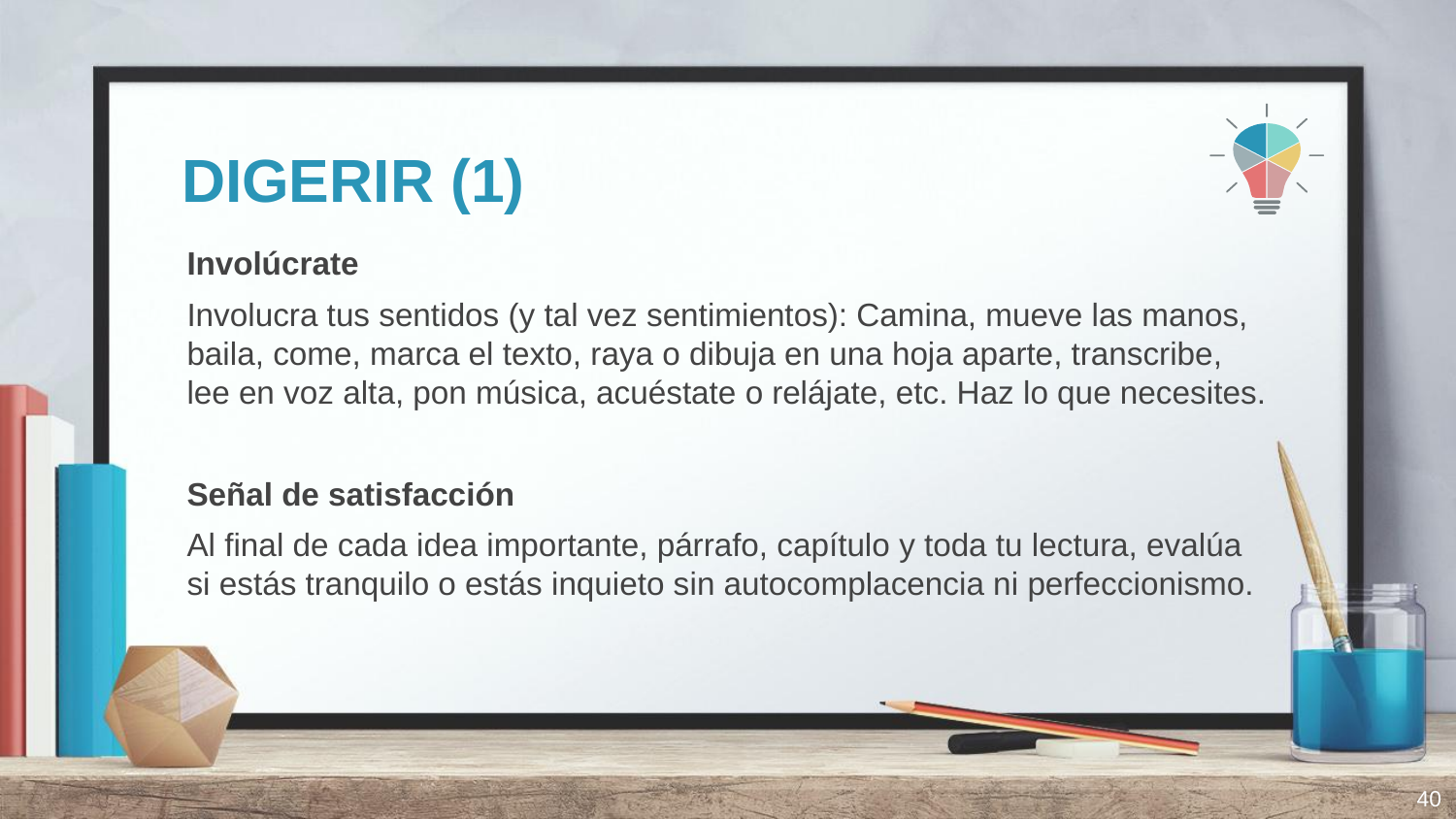

# DIGERIR (1)
Involúcrate
Involucra tus sentidos (y tal vez sentimientos): Camina, mueve las manos, baila, come, marca el texto, raya o dibuja en una hoja aparte, transcribe, lee en voz alta, pon música, acuéstate o relájate, etc. Haz lo que necesites.

Señal de satisfacción
Al final de cada idea importante, párrafo, capítulo y toda tu lectura, evalúa si estás tranquilo o estás inquieto sin autocomplacencia ni perfeccionismo.
40